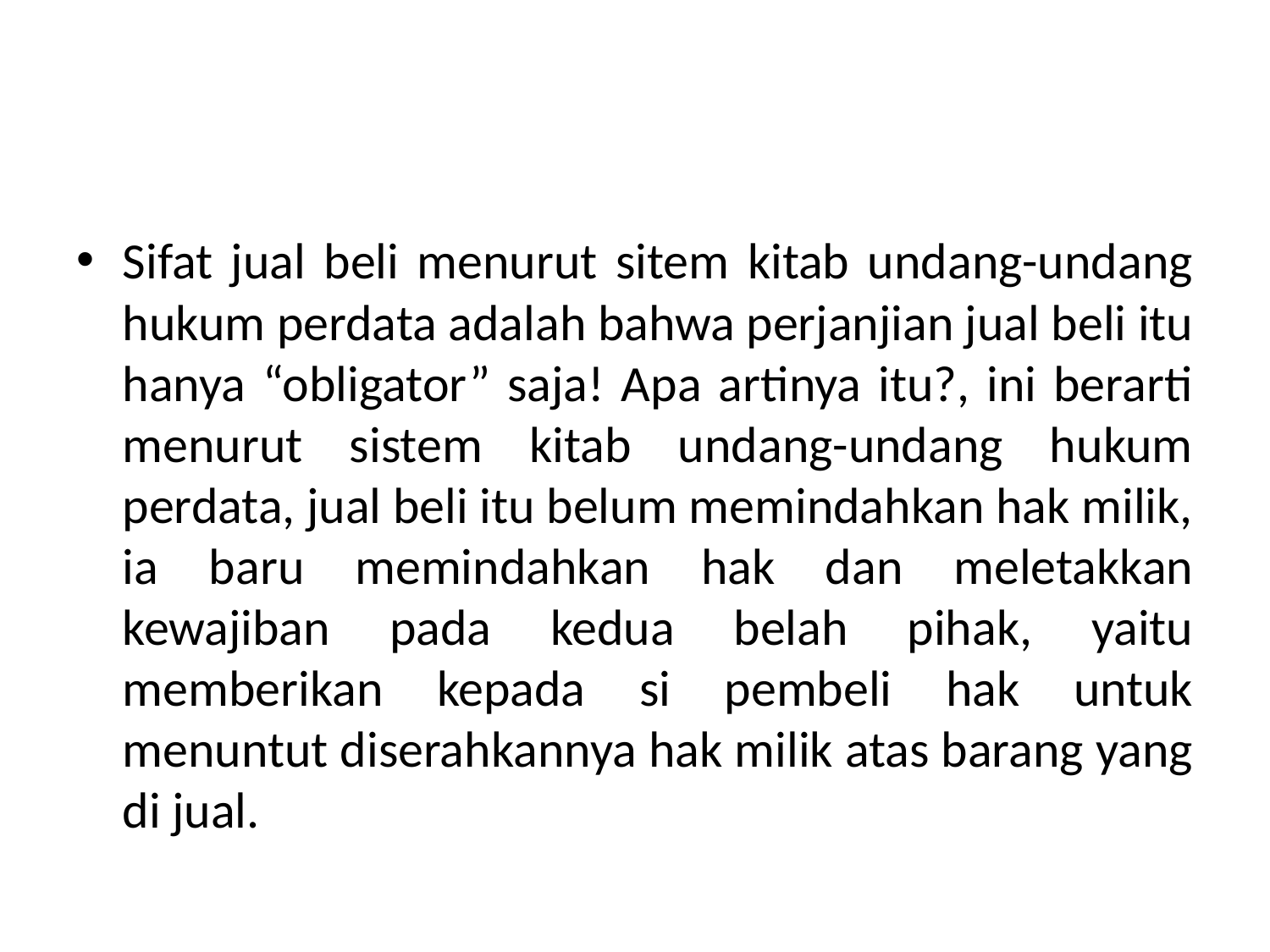

#
Sifat jual beli menurut sitem kitab undang-undang hukum perdata adalah bahwa perjanjian jual beli itu hanya “obligator” saja! Apa artinya itu?, ini berarti menurut sistem kitab undang-undang hukum perdata, jual beli itu belum memindahkan hak milik, ia baru memindahkan hak dan meletakkan kewajiban pada kedua belah pihak, yaitu memberikan kepada si pembeli hak untuk menuntut diserahkannya hak milik atas barang yang di jual.